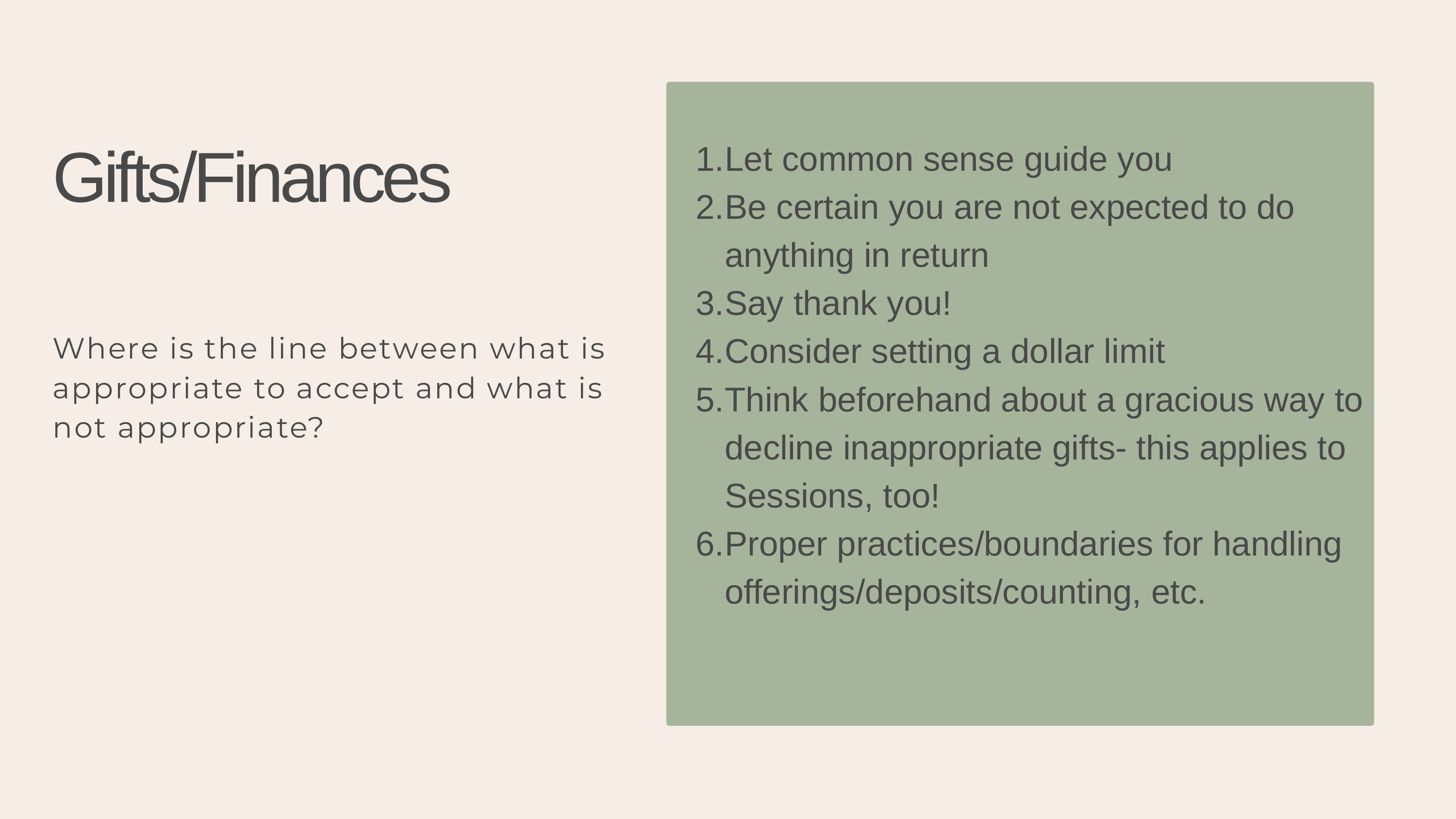

Gifts/Finances
Let common sense guide you
Be certain you are not expected to do anything in return
Say thank you!
Consider setting a dollar limit
Think beforehand about a gracious way to decline inappropriate gifts- this applies to Sessions, too!
Proper practices/boundaries for handling offerings/deposits/counting, etc.

Where is the line between what is appropriate to accept and what is not appropriate?